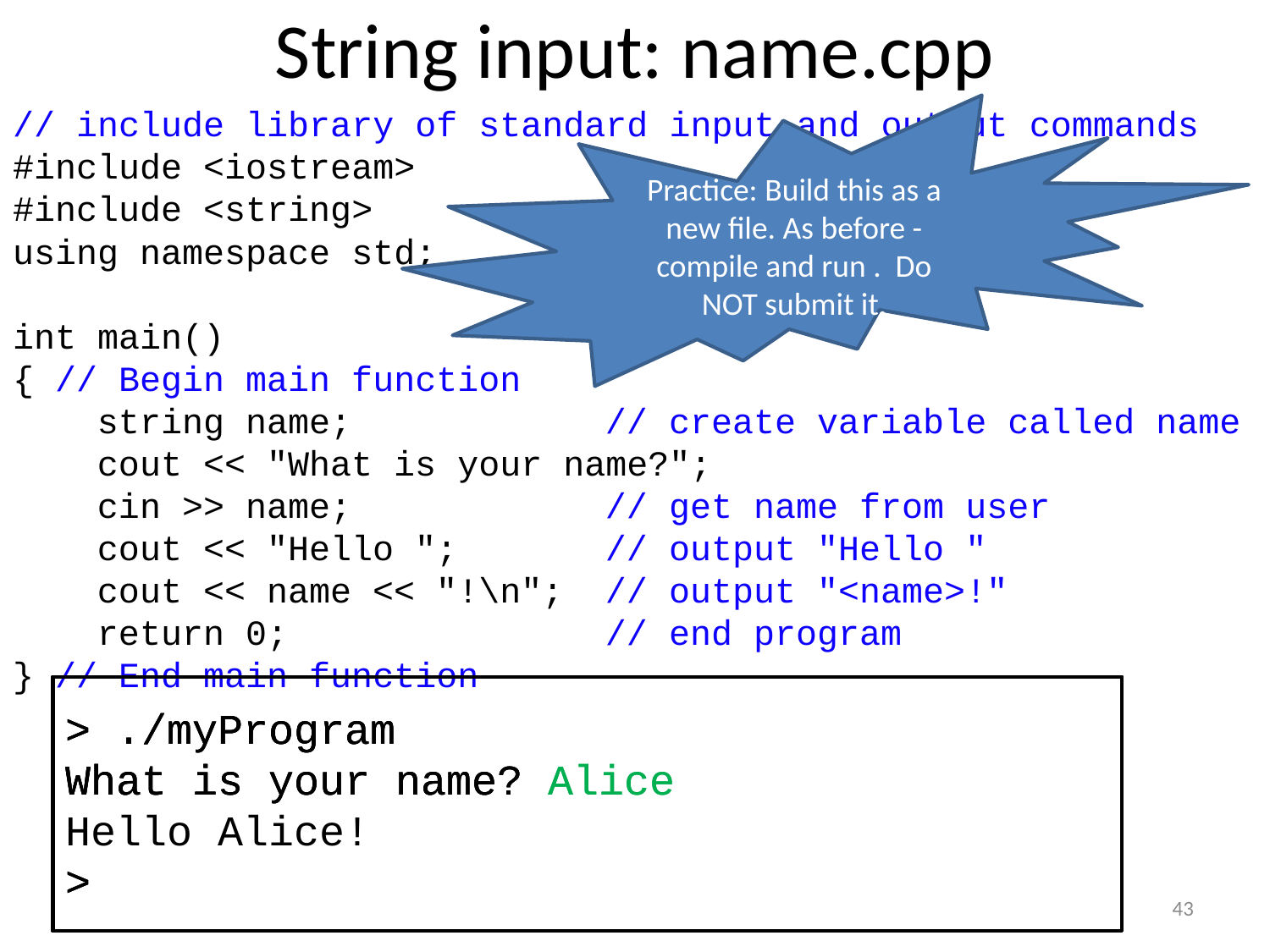

# String input: name.cpp
// include library of standard input and output commands
#include <iostream>
#include <string>
using namespace std;

int main()
{ // Begin main function
    string name;            // create variable called name
    cout << "What is your name?";
    cin >> name;            // get name from user
    cout << "Hello ";       // output "Hello "
    cout << name << "!\n";  // output "<name>!"
    return 0;               // end program
} // End main function
Practice: Build this as a new file. As before - compile and run .  Do NOT submit it.
> ./myProgram
What is your name?

>
> ./myProgram
What is your name? Alice
Hello Alice!
>
> ./myProgram
What is your name? Alice

>
43